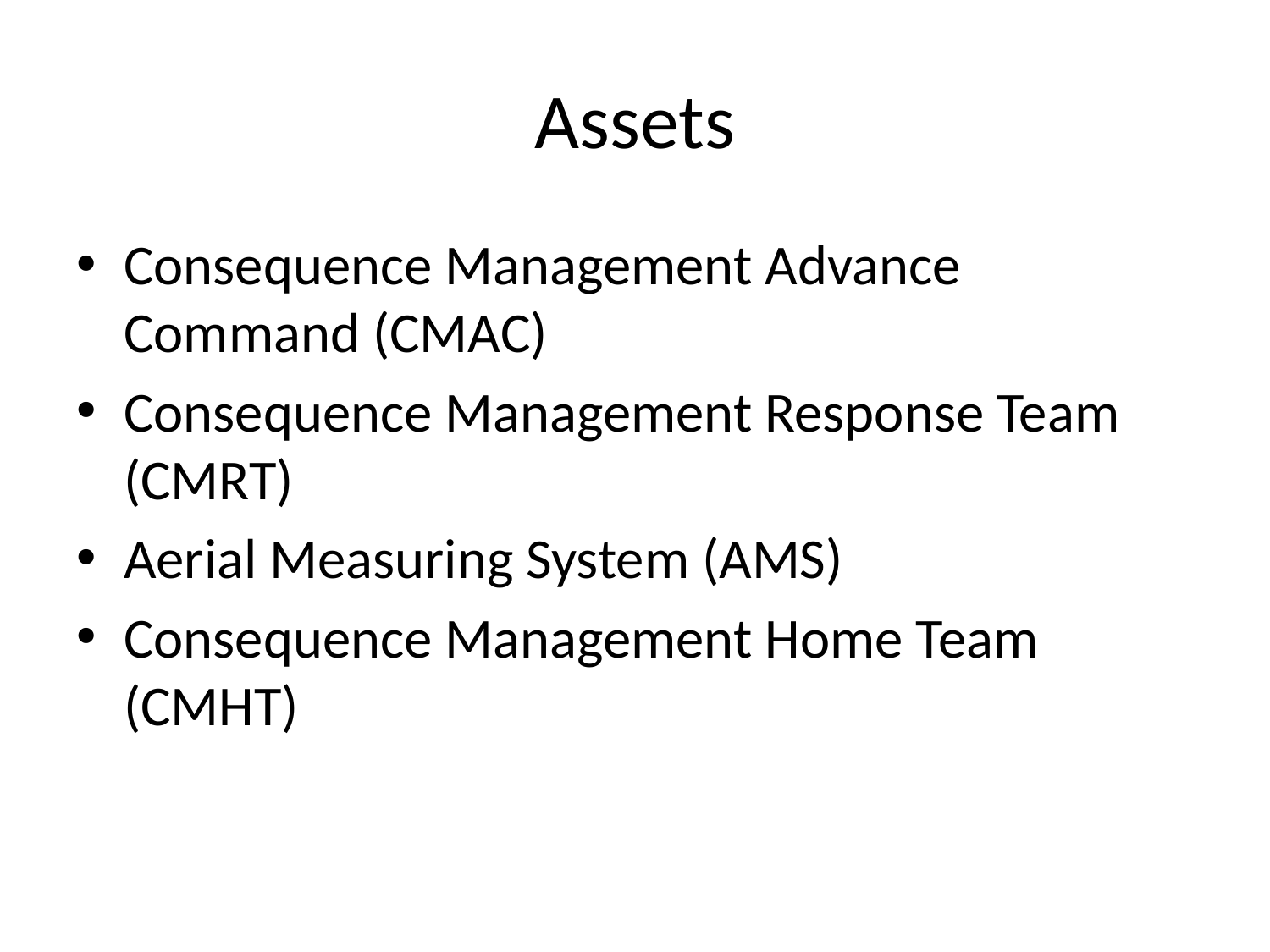

# Assets
Consequence Management Advance Command (CMAC)
Consequence Management Response Team (CMRT)
Aerial Measuring System (AMS)
Consequence Management Home Team (CMHT)